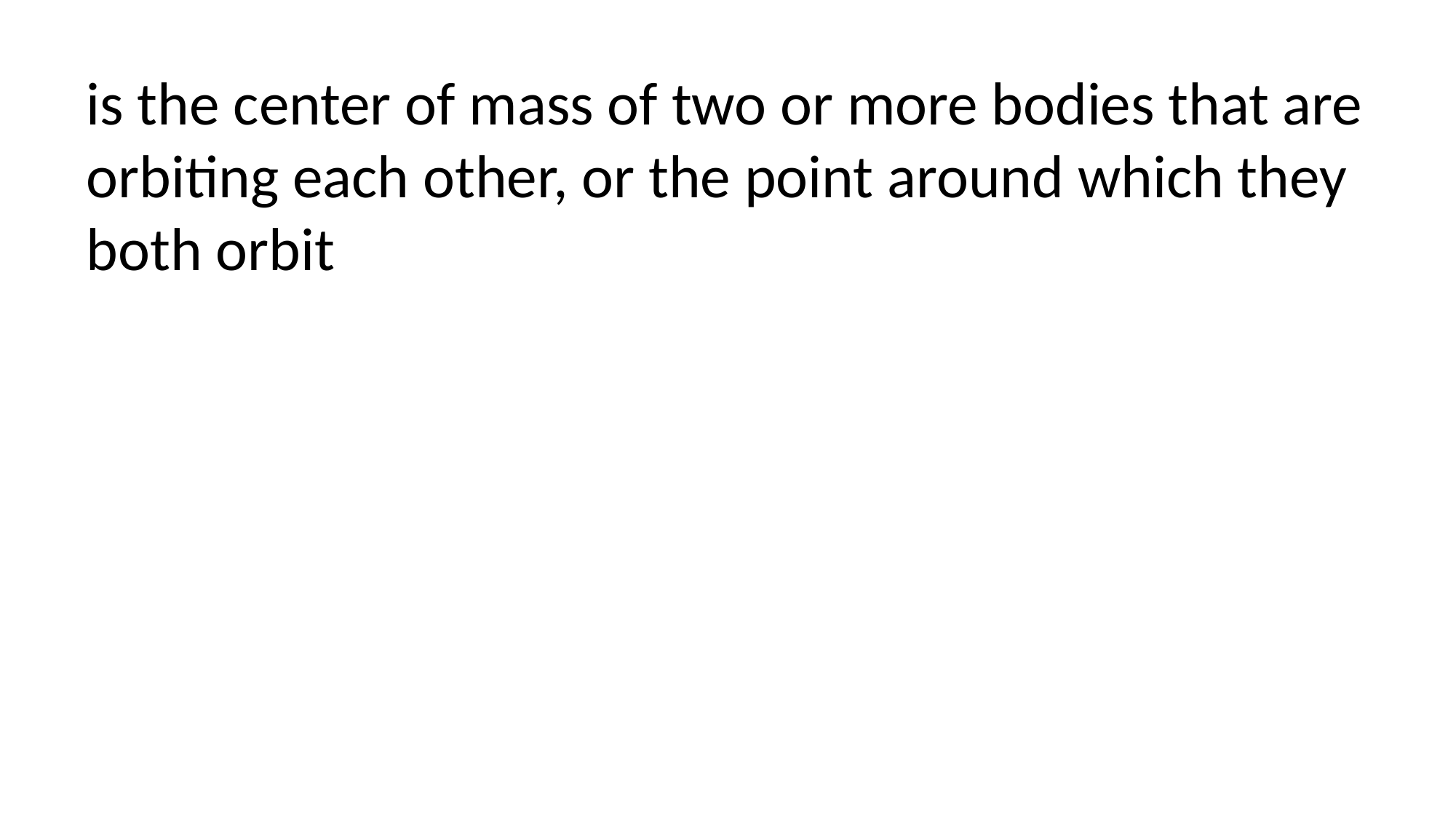

is the center of mass of two or more bodies that are orbiting each other, or the point around which they both orbit